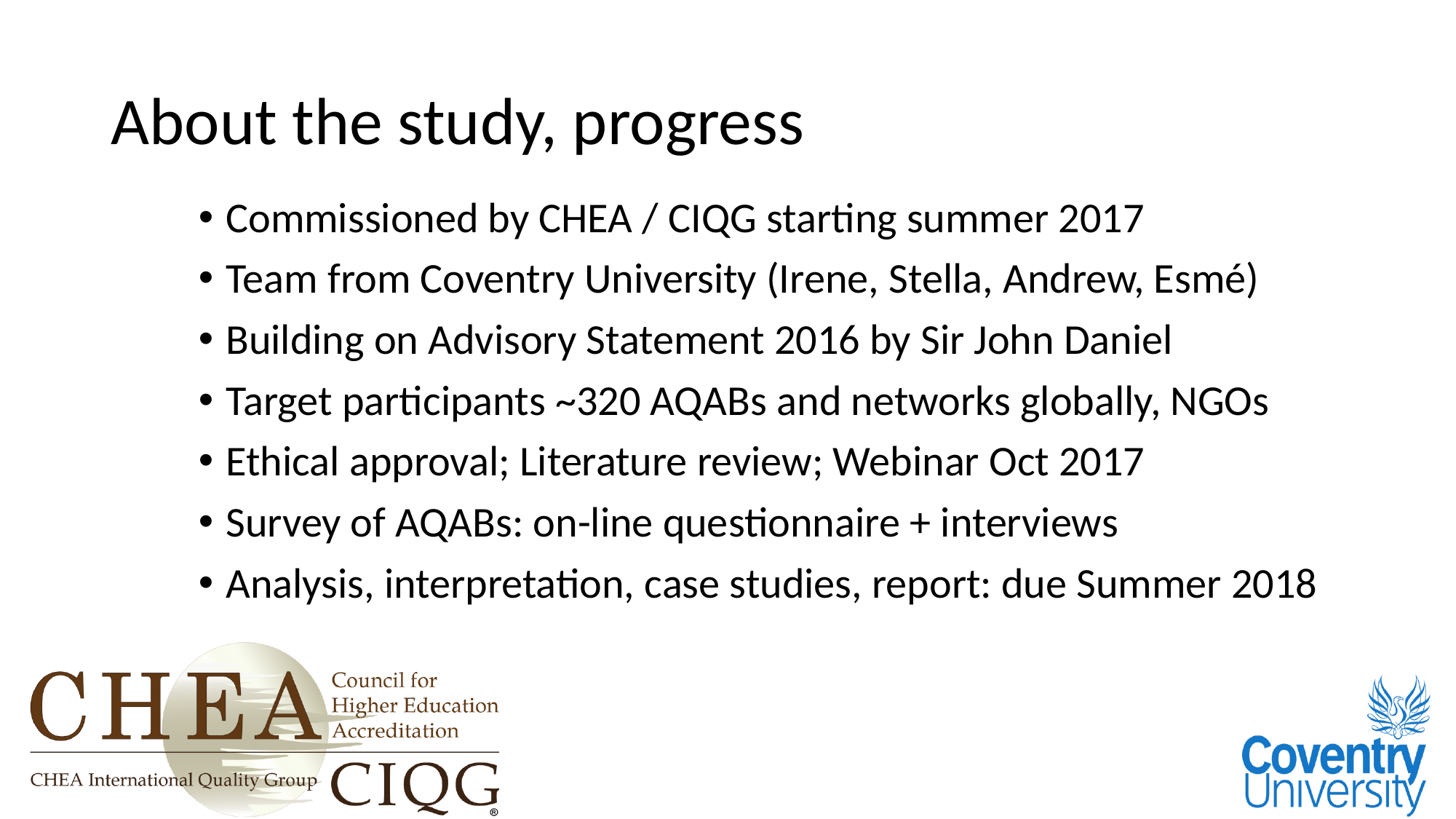

# About the study, progress
Commissioned by CHEA / CIQG starting summer 2017
Team from Coventry University (Irene, Stella, Andrew, Esmé)
Building on Advisory Statement 2016 by Sir John Daniel
Target participants ~320 AQABs and networks globally, NGOs
Ethical approval; Literature review; Webinar Oct 2017
Survey of AQABs: on-line questionnaire + interviews
Analysis, interpretation, case studies, report: due Summer 2018